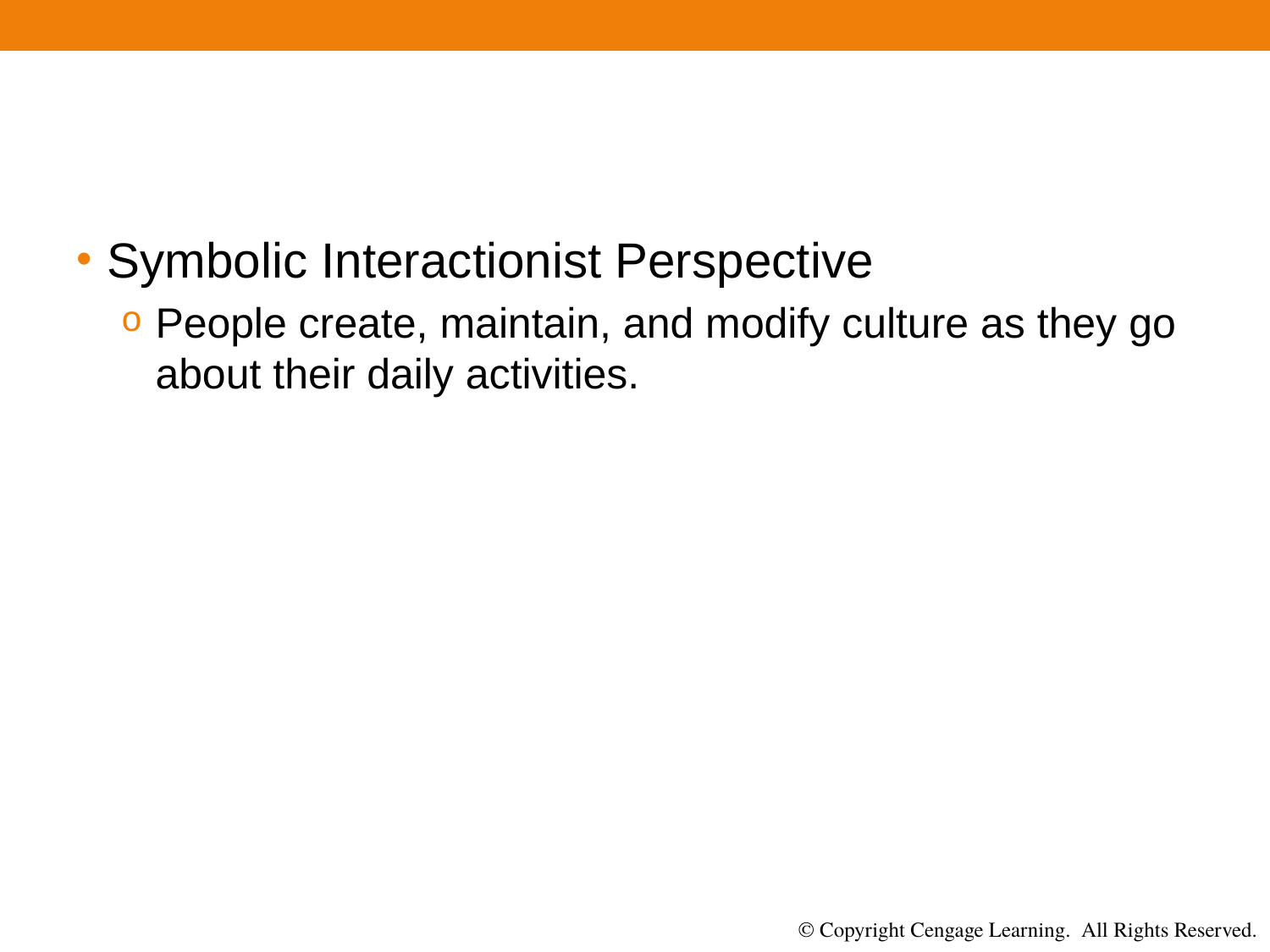

#
Symbolic Interactionist Perspective
People create, maintain, and modify culture as they go about their daily activities.